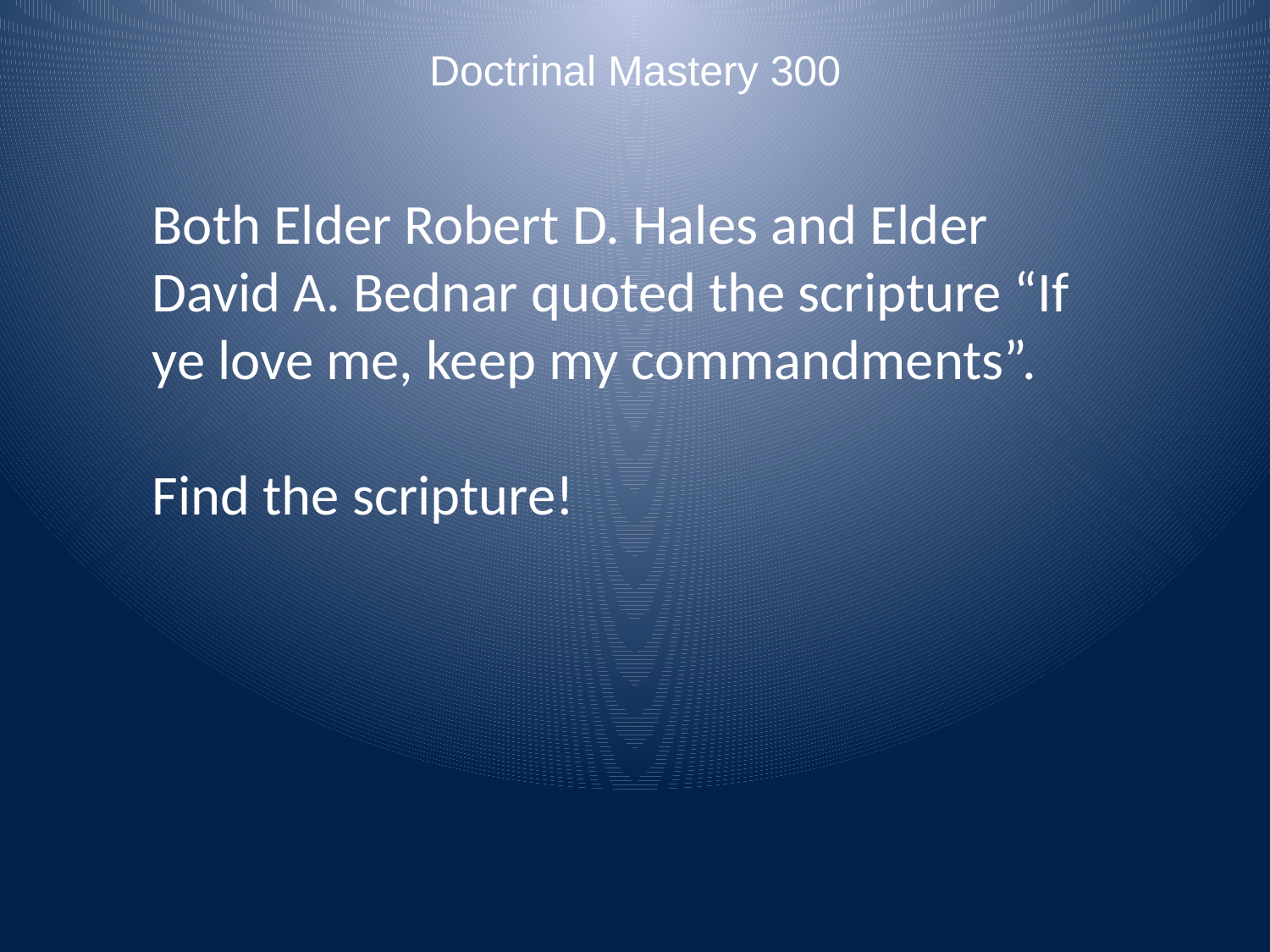

Doctrinal Mastery 300
Both Elder Robert D. Hales and Elder David A. Bednar quoted the scripture “If ye love me, keep my commandments”.

Find the scripture!